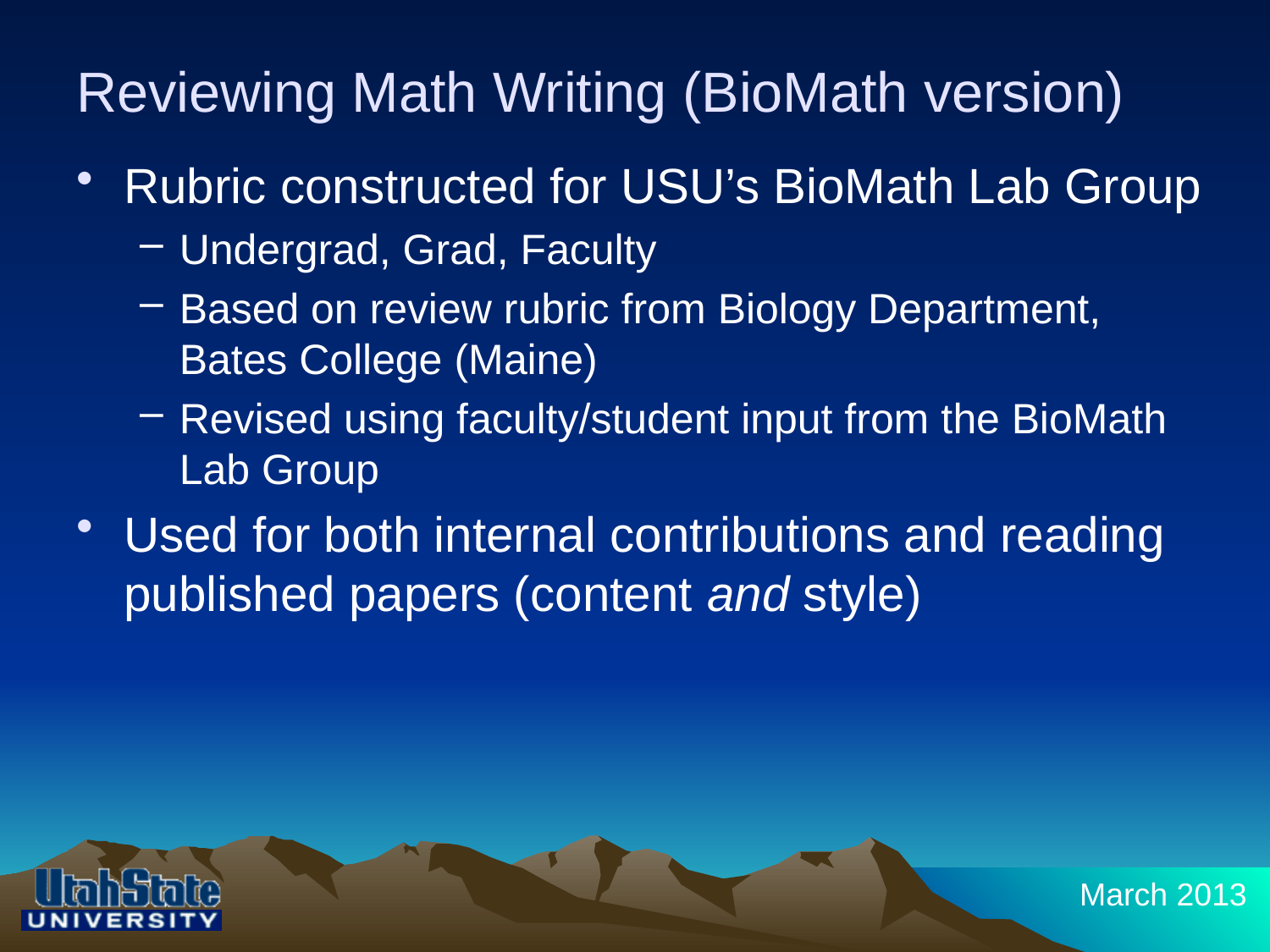

# Reviewing Math Writing (BioMath version)
Rubric constructed for USU’s BioMath Lab Group
Undergrad, Grad, Faculty
Based on review rubric from Biology Department, Bates College (Maine)
Revised using faculty/student input from the BioMath Lab Group
Used for both internal contributions and reading published papers (content and style)
March 2013